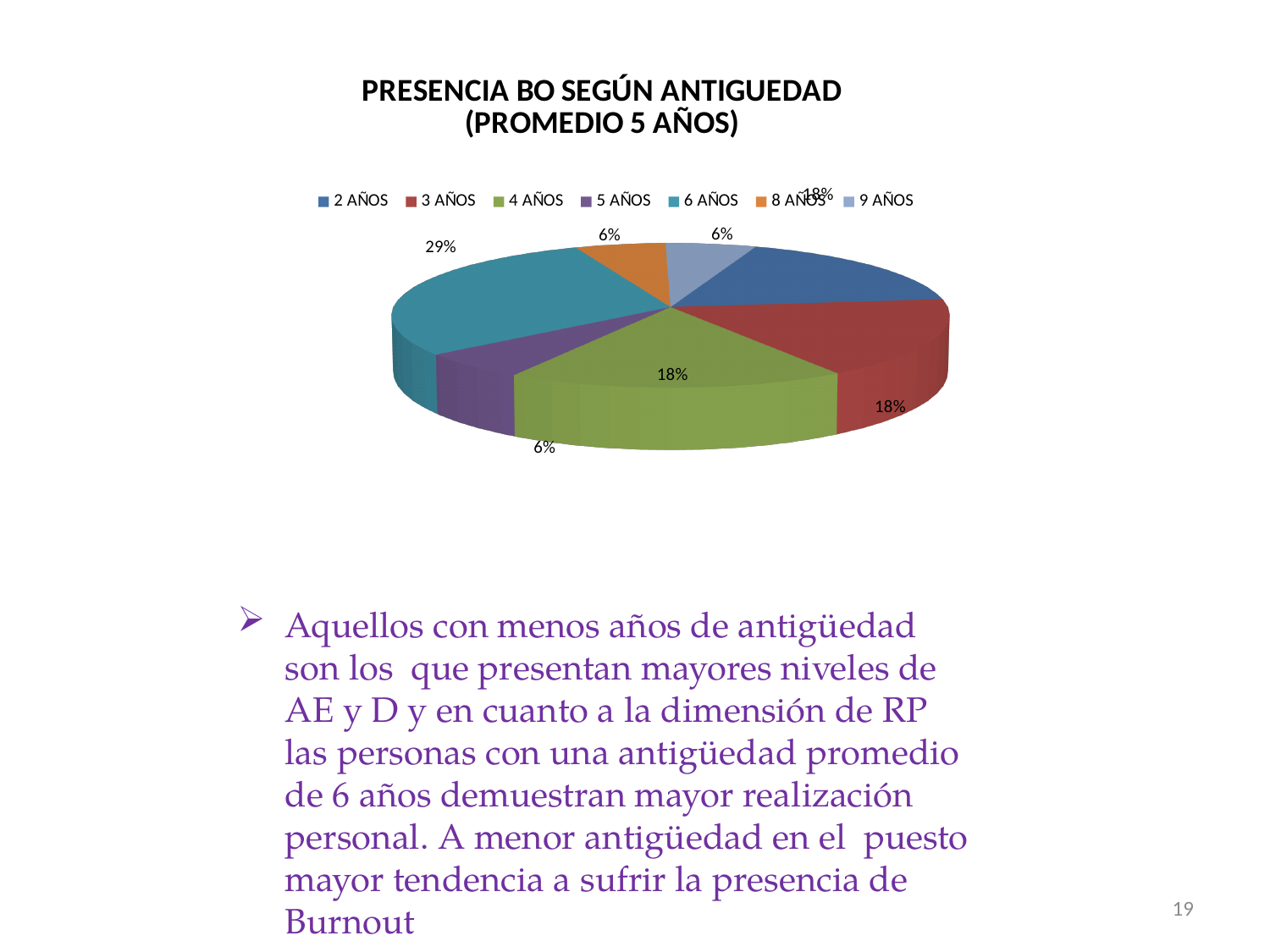

[unsupported chart]

Aquellos con menos años de antigüedad son los  que presentan mayores niveles de AE y D y en cuanto a la dimensión de RP las personas con una antigüedad promedio de 6 años demuestran mayor realización personal. A menor antigüedad en el  puesto mayor tendencia a sufrir la presencia de Burnout

19